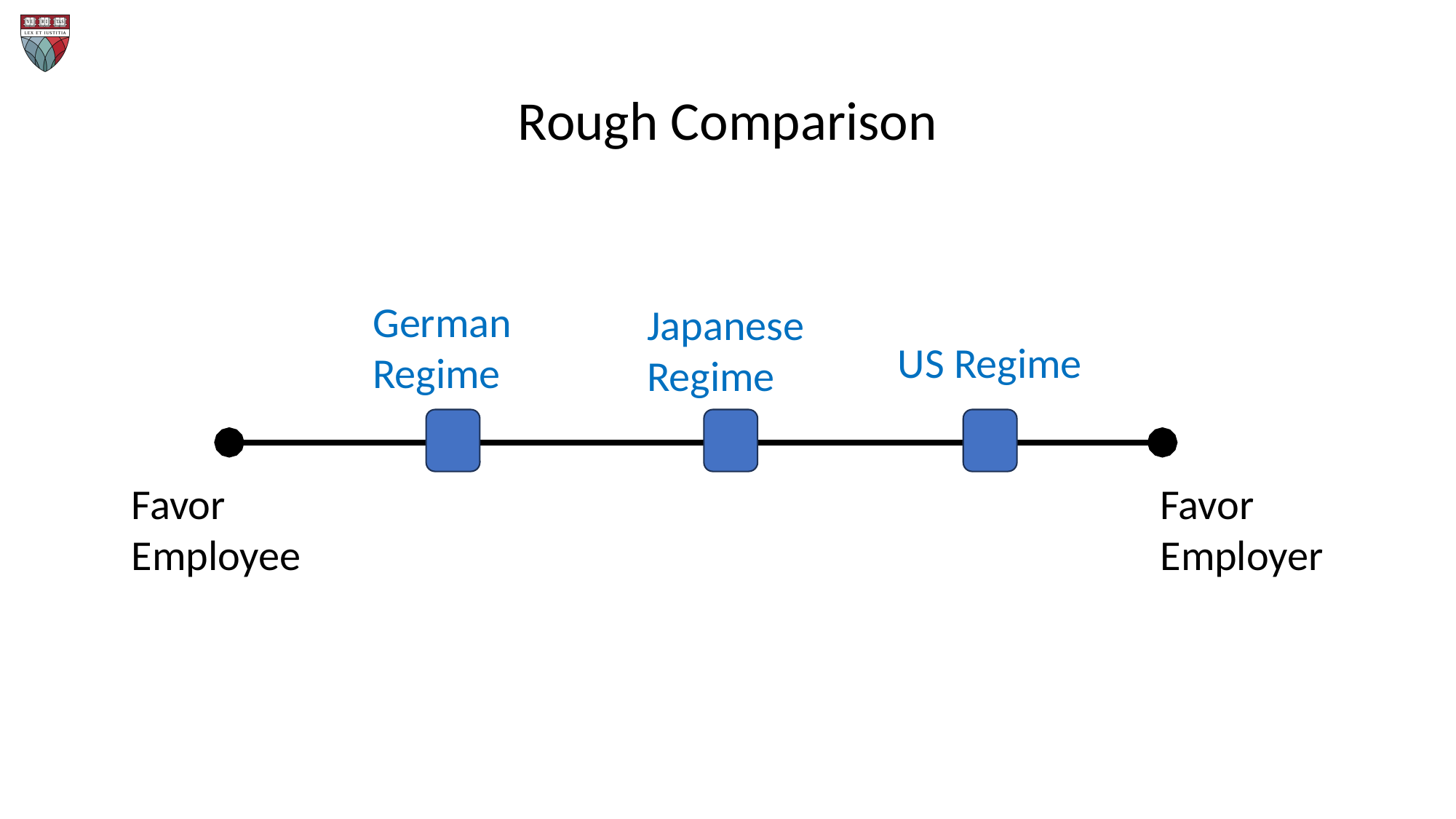

# Rough Comparison
German
Regime
Japanese
Regime
US Regime

Favor
Employee
Favor
Employer